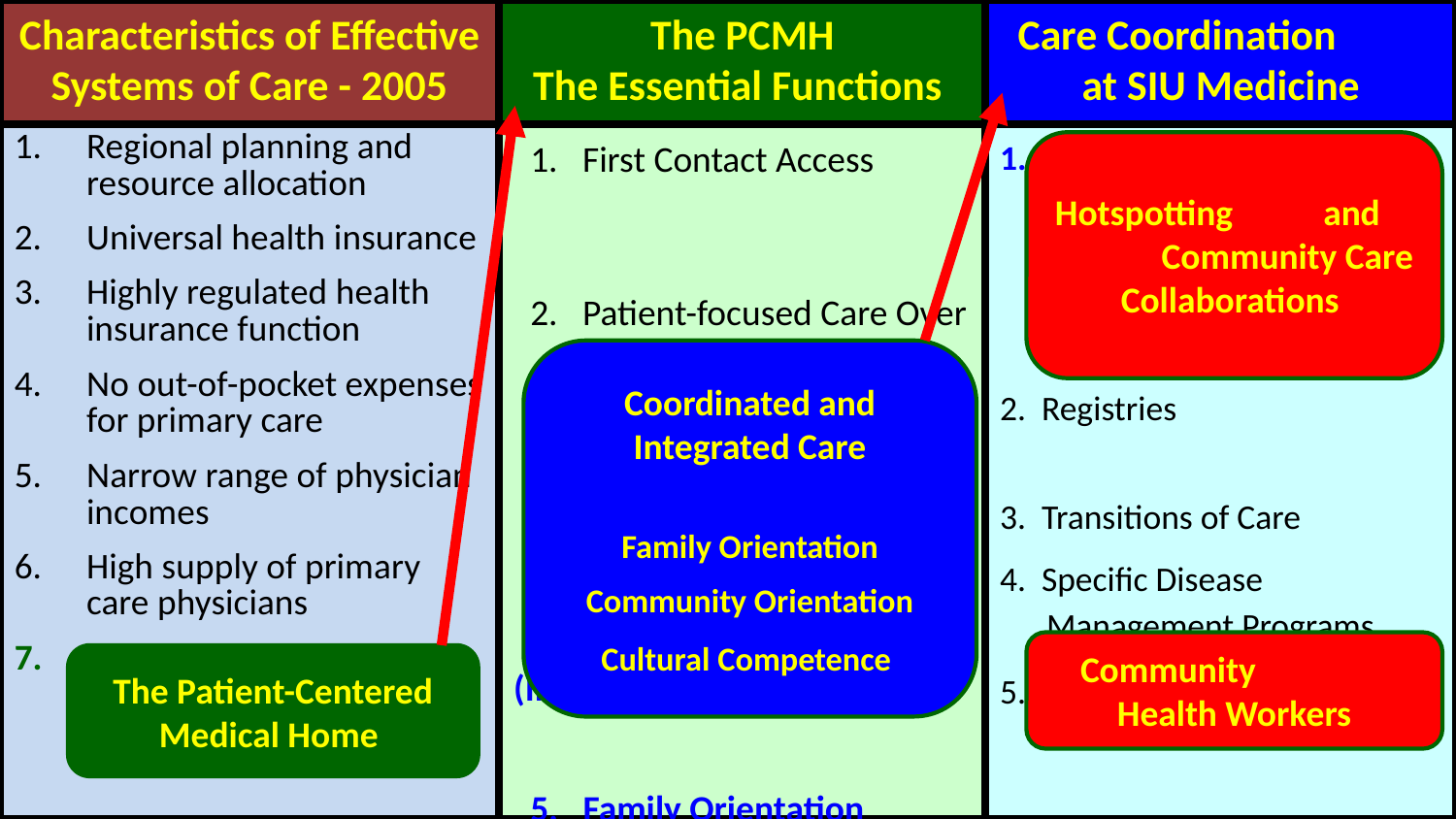

Characteristics of Effective Systems of Care - 2005
The PCMH
  The Essential Functions
Care Coordination          at SIU Medicine
Regional planning and resource allocation
Universal health insurance
Highly regulated health insurance function
No out-of-pocket expenses for primary care
Narrow range of physician incomes
High supply of primary care physicians
Relationship with a usual source of comprehensive, longitudinal medical care
  1.   First Contact Access
  2.   Patient-focused Care Over 	Time
  3.   Comprehensive Care
  4.   Coordinated Care     	(Integrated Care)

  5.   Family Orientation
  6.   Community Orientation
  7.   Cultural Competence

1.  Identification of High Risk,
      Highly Vulnerable,
      High Utilizers
         Top 1% - Hotspot
         Top 10% - Targeted

2.  Registries
3.  Transitions of Care
4.  Specific Disease
      Management Programs
5.  Navigators
Hotspotting           and                  Community Care Collaborations
Coordinated and Integrated Care

Family Orientation

Community Orientation

Cultural Competence
Community                 Health Workers
The Patient-Centered Medical Home